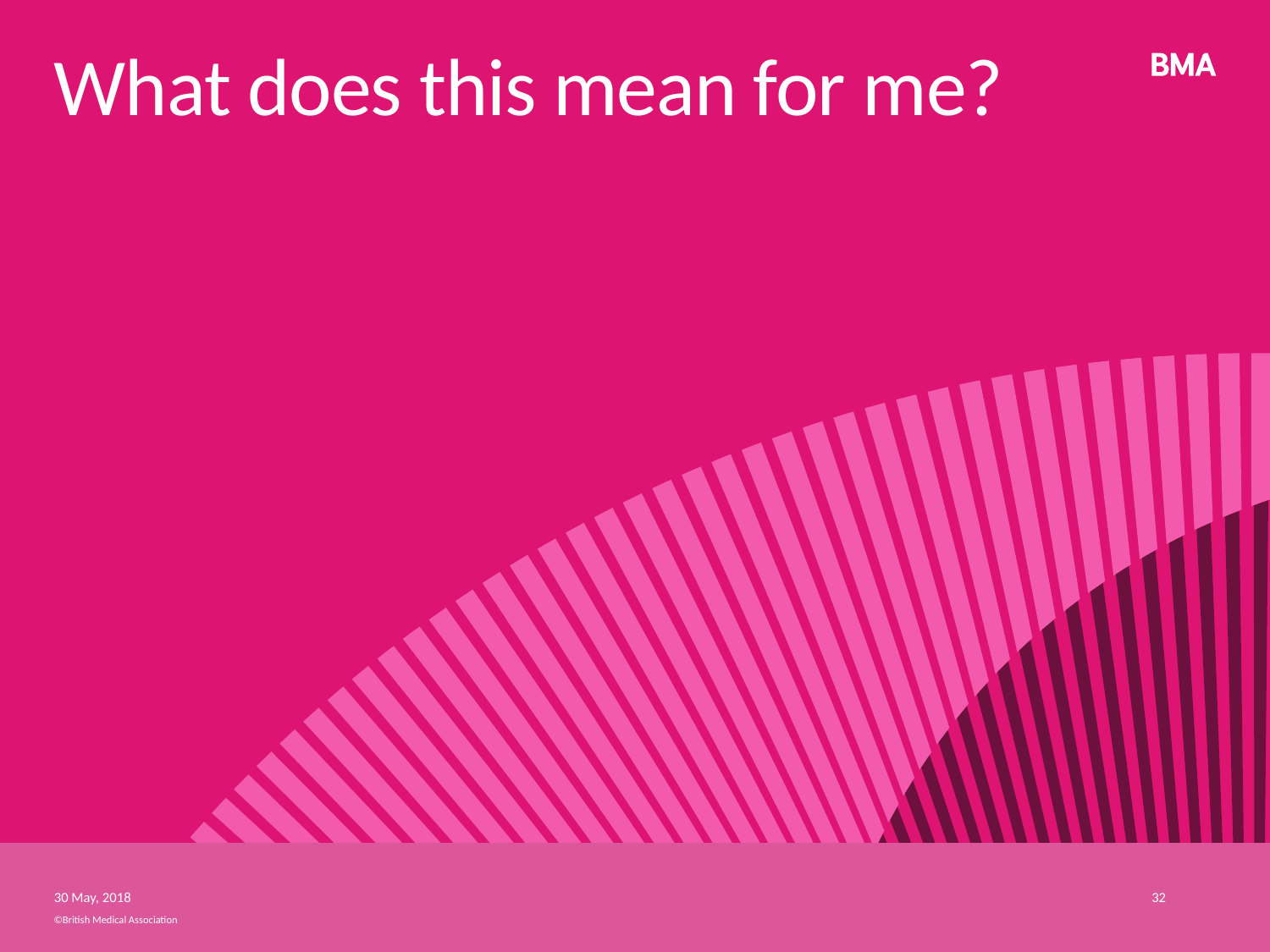

# What does this mean for me?

30 May, 2018
32